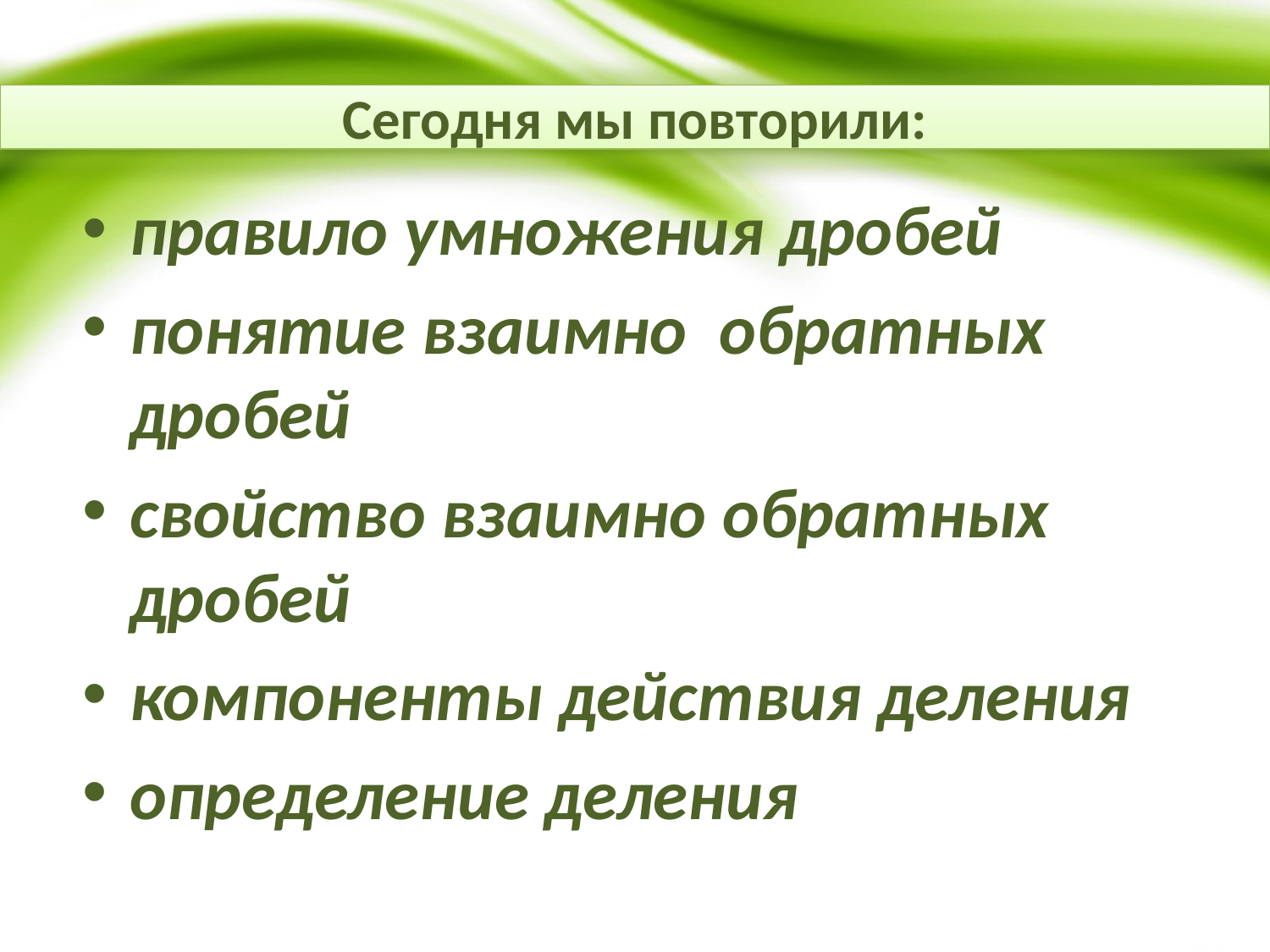

Сегодня мы повторили:
правило умножения дробей
понятие взаимно  обратных дробей
свойство взаимно обратных дробей
компоненты действия деления
определение деления